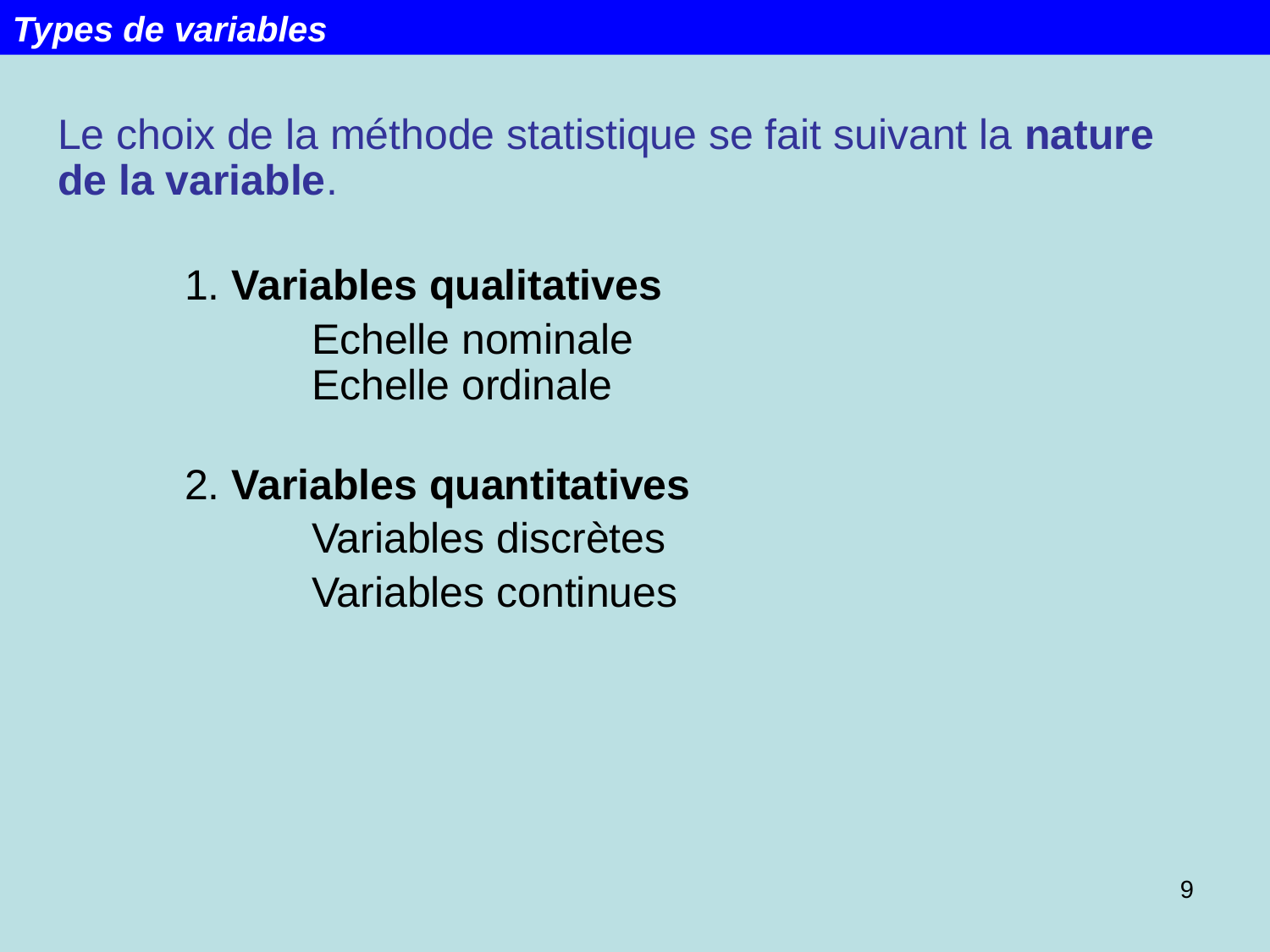

Types de variables
Le choix de la méthode statistique se fait suivant la nature de la variable.
	1. Variables qualitatives
		Echelle nominale
		Echelle ordinale
	2. Variables quantitatives
		Variables discrètes
		Variables continues

9